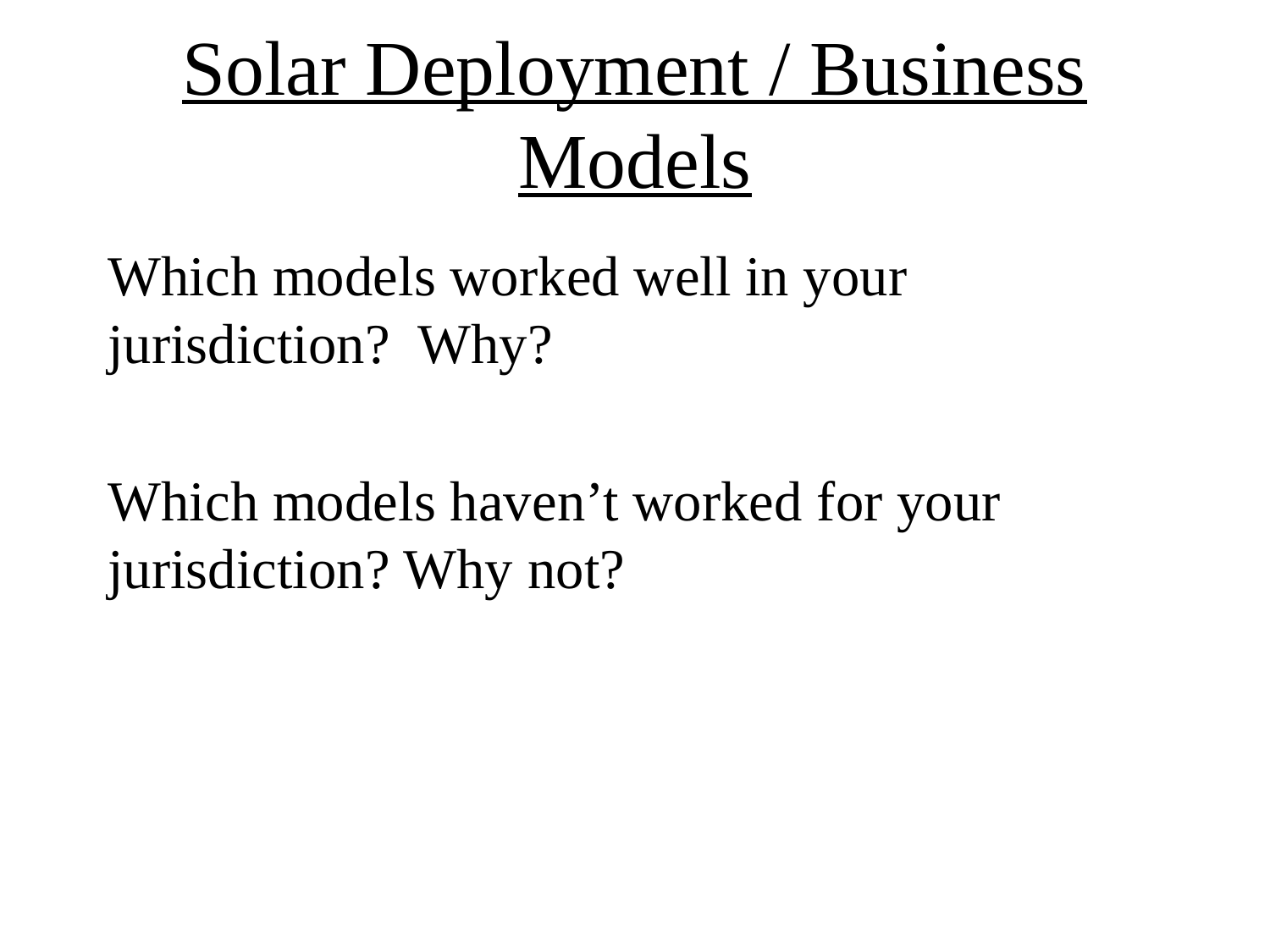

# Solar Deployment / Business Models
Which models worked well in your jurisdiction?  Why?

Which models haven’t worked for your jurisdiction? Why not?